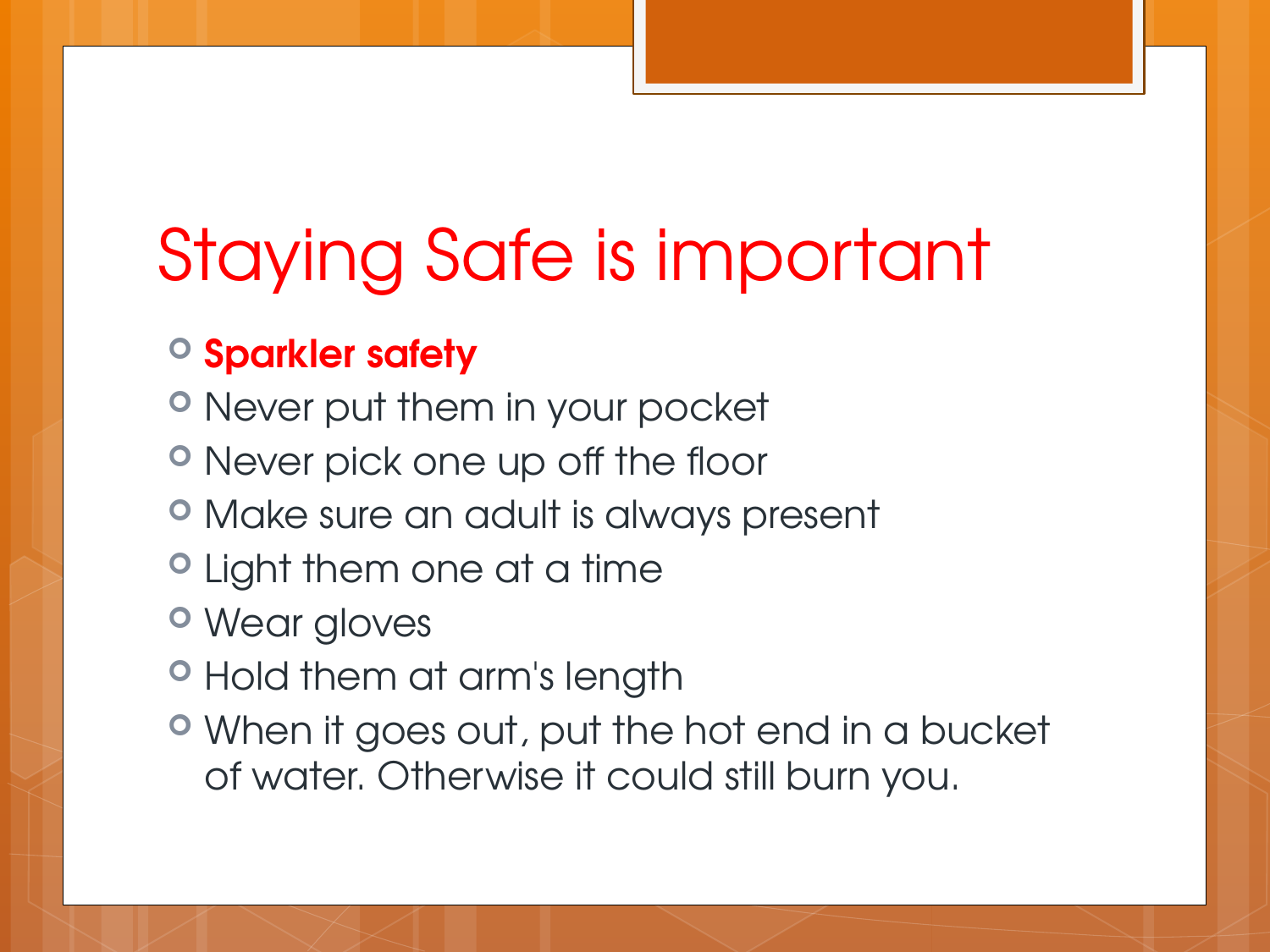

# Staying Safe is important
Sparkler safety
Never put them in your pocket
Never pick one up off the floor
Make sure an adult is always present
Light them one at a time
Wear gloves
Hold them at arm's length
When it goes out, put the hot end in a bucket of water. Otherwise it could still burn you.